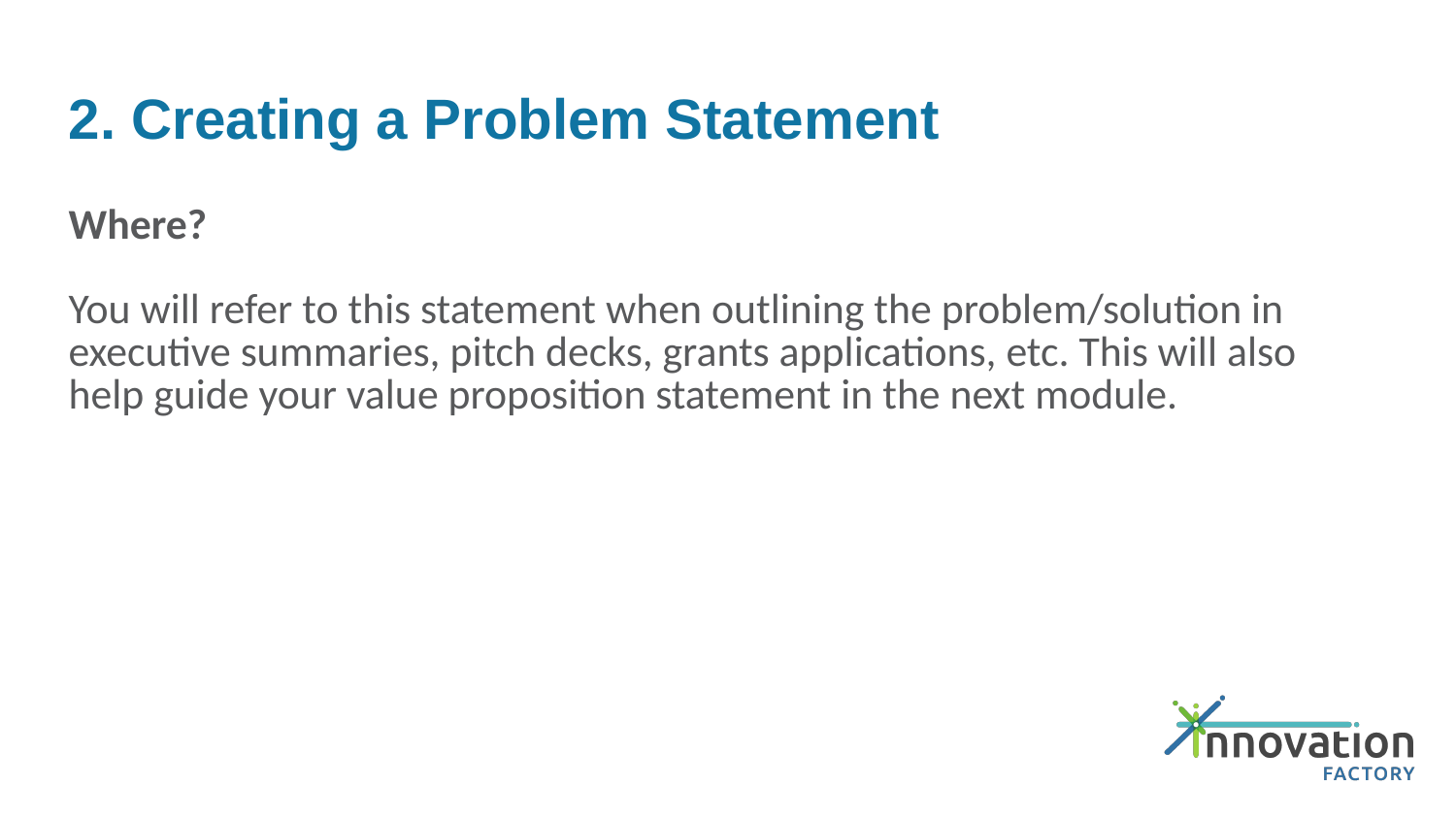

# 2. Creating a Problem Statement
Where?

You will refer to this statement when outlining the problem/solution in executive summaries, pitch decks, grants applications, etc. This will also help guide your value proposition statement in the next module.